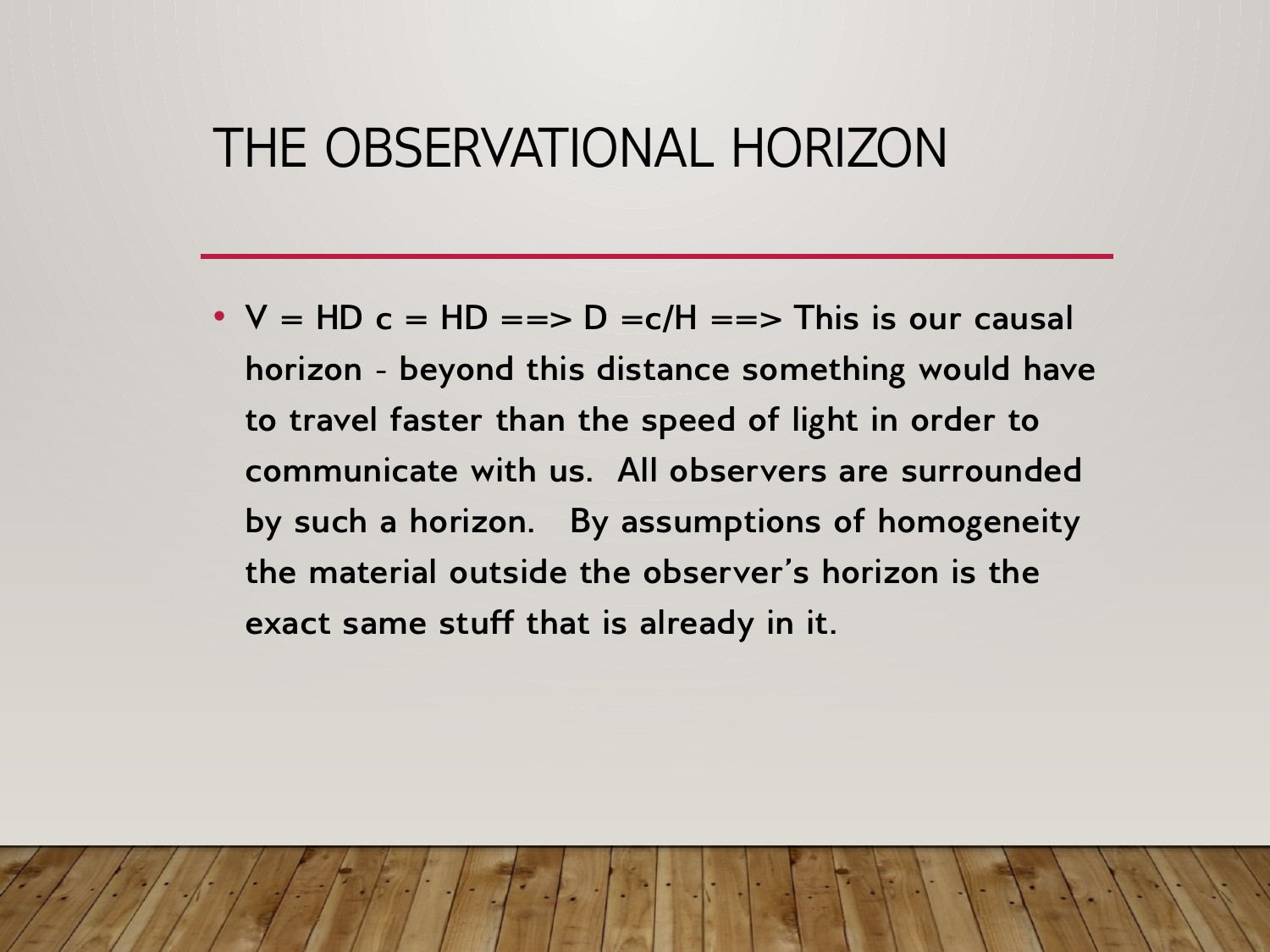

# The Observational Horizon
V = HD c = HD ==> D =c/H ==> This is our causal horizon - beyond this distance something would have to travel faster than the speed of light in order to communicate with us.  All observers are surrounded by such a horizon.   By assumptions of homogeneity the material outside the observer’s horizon is the exact same stuff that is already in it.